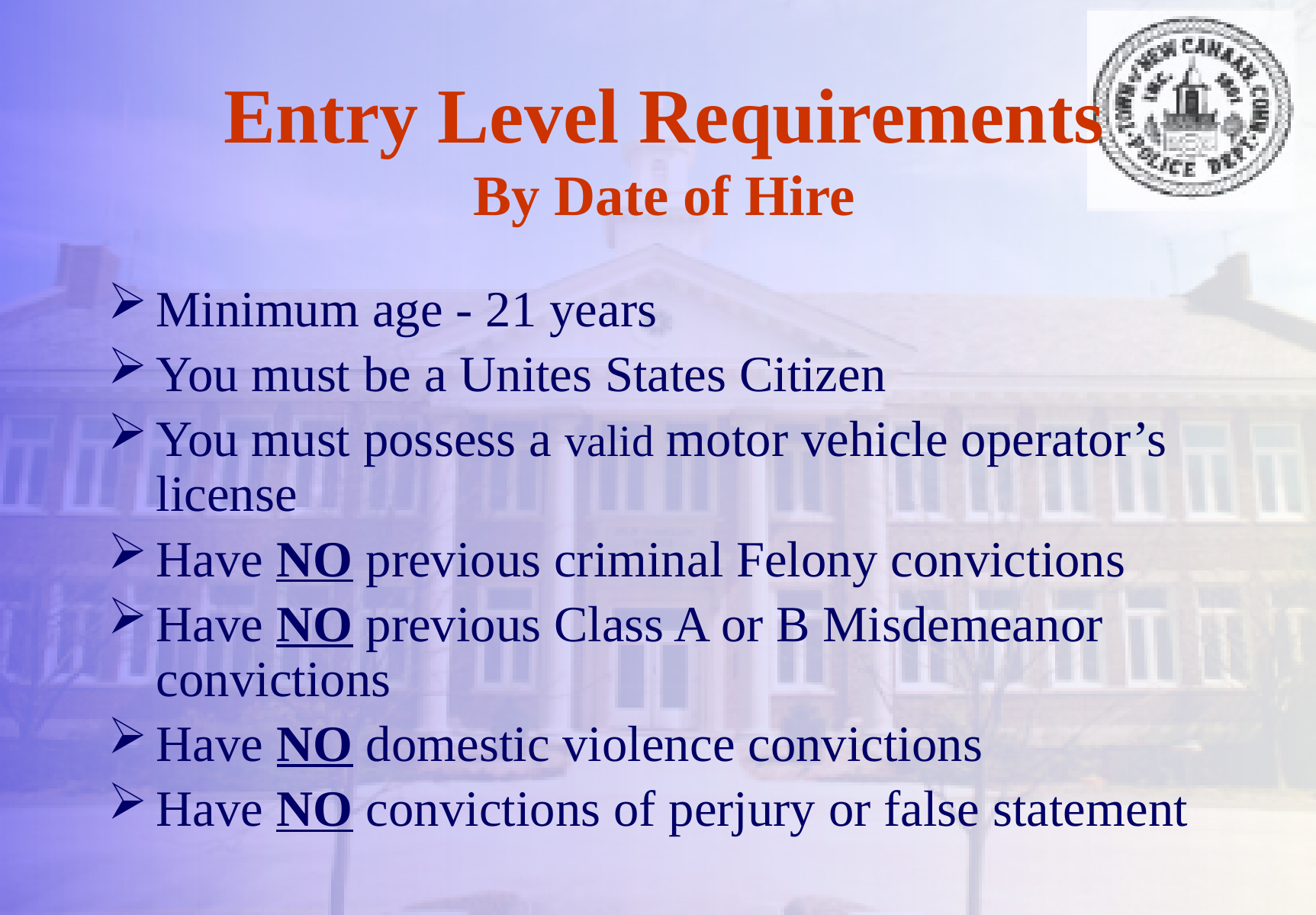

# Entry Level Requirements By Date of Hire
Minimum age - 21 years
You must be a Unites States Citizen
You must possess a valid motor vehicle operator’s license
Have NO previous criminal Felony convictions
Have NO previous Class A or B Misdemeanor convictions
Have NO domestic violence convictions
Have NO convictions of perjury or false statement